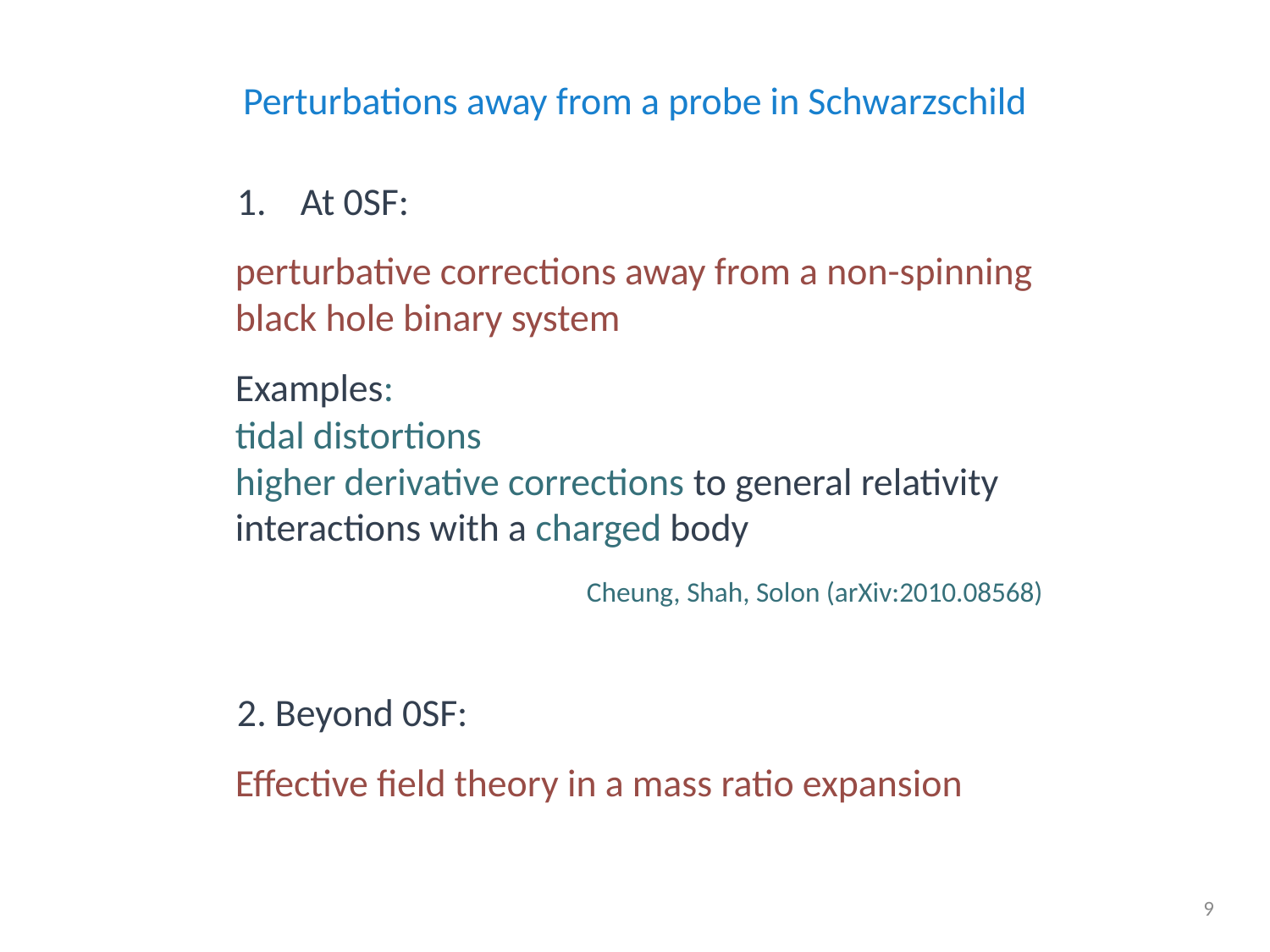

Perturbations away from a probe in Schwarzschild
At 0SF:
perturbative corrections away from a non-spinning black hole binary system
Examples:
tidal distortions
higher derivative corrections to general relativity
interactions with a charged body
Cheung, Shah, Solon (arXiv:2010.08568)
2. Beyond 0SF:
Effective field theory in a mass ratio expansion
9